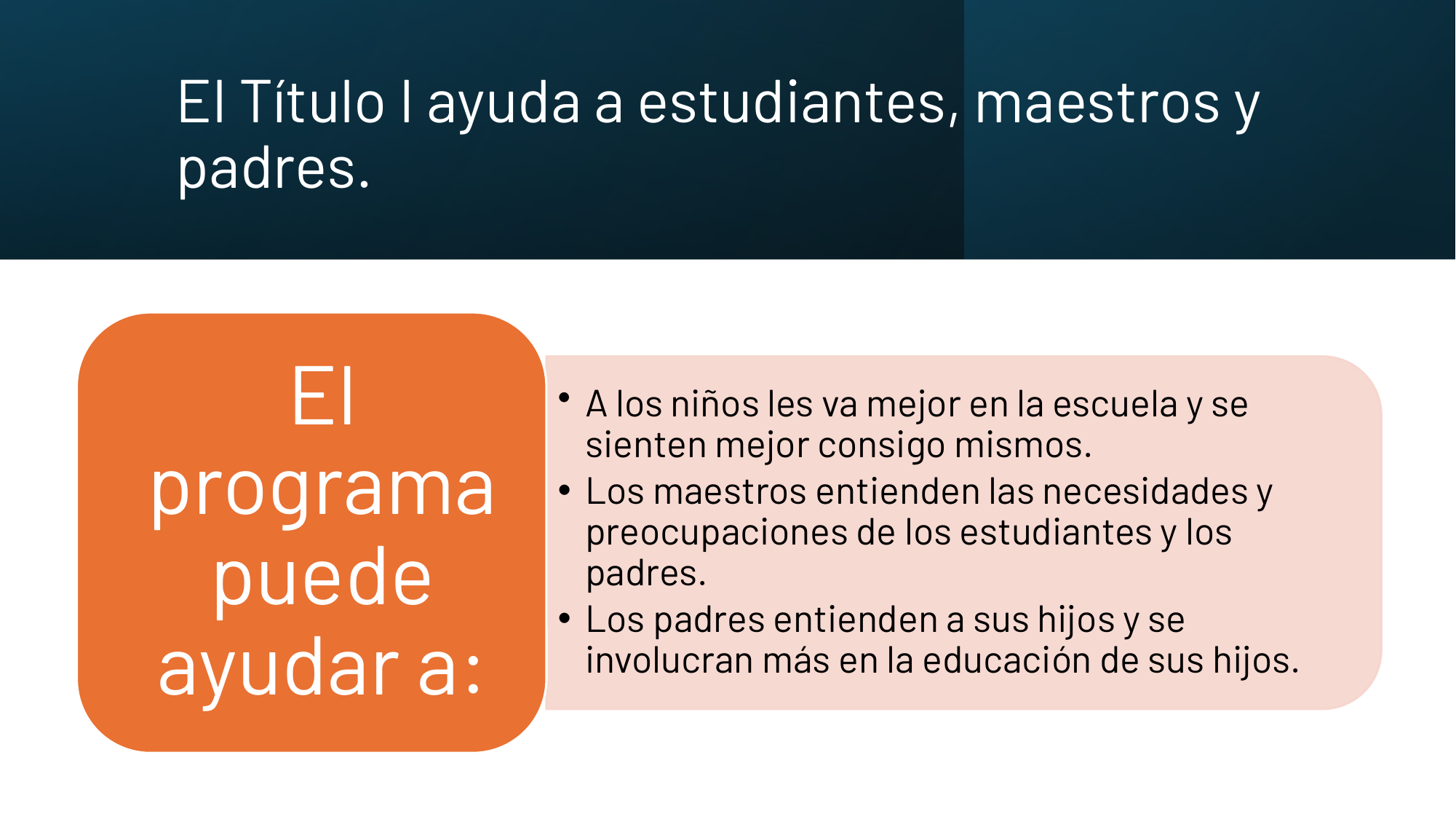

# El Título I ayuda a estudiantes, maestros y padres.
A los niños les va mejor en la escuela y se sienten mejor consigo mismos.
Los maestros entienden las necesidades y preocupaciones de los estudiantes y los padres.
Los padres entienden a sus hijos y se involucran más en la educación de sus hijos.
El programa puede ayudar a: